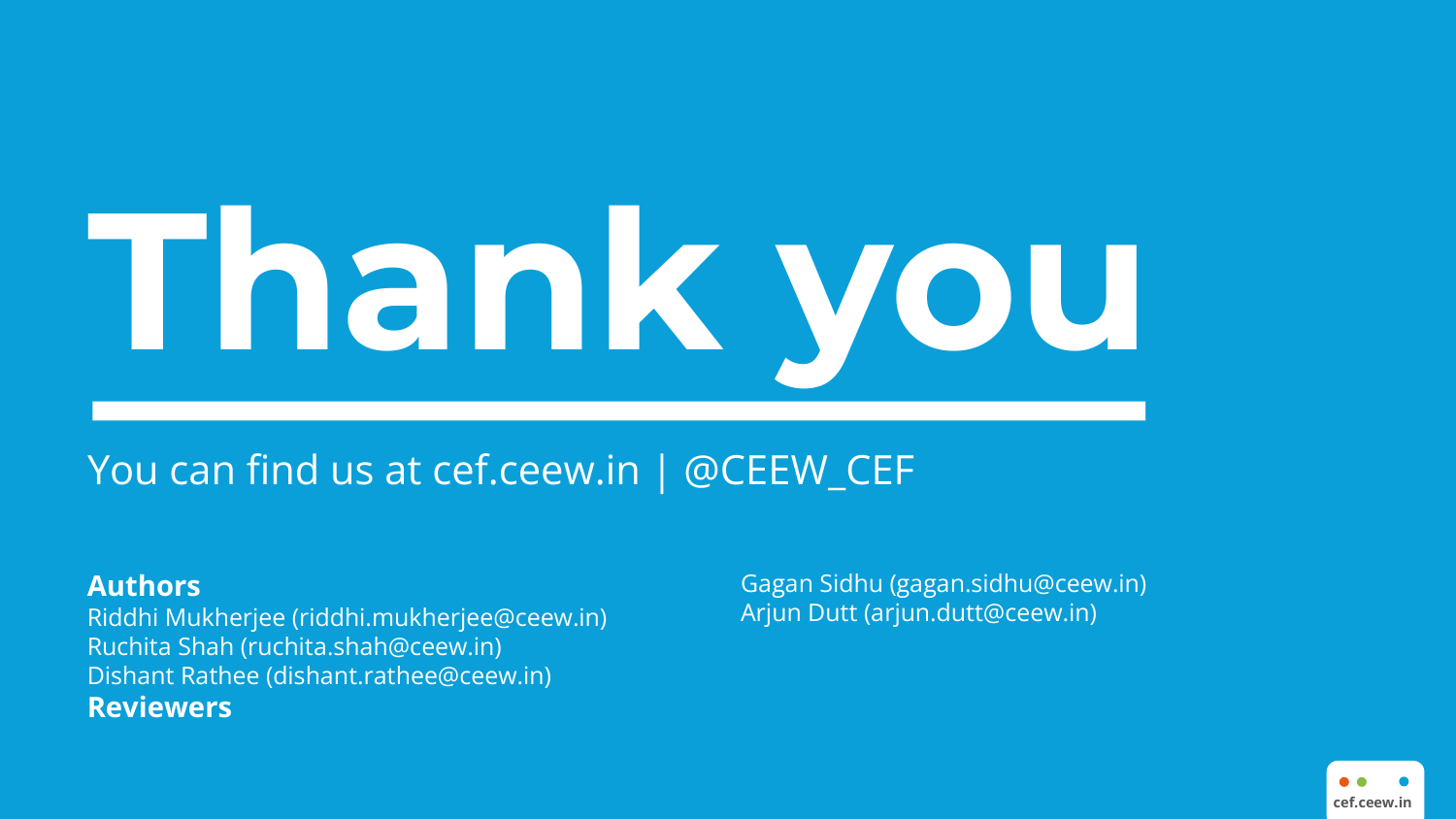

Thank you

You can find us at cef.ceew.in | @CEEW_CEF
Authors
Riddhi Mukherjee (riddhi.mukherjee@ceew.in)
Ruchita Shah (ruchita.shah@ceew.in)
Dishant Rathee (dishant.rathee@ceew.in)
Reviewers
Gagan Sidhu (gagan.sidhu@ceew.in)
Arjun Dutt (arjun.dutt@ceew.in)

cef.ceew.in